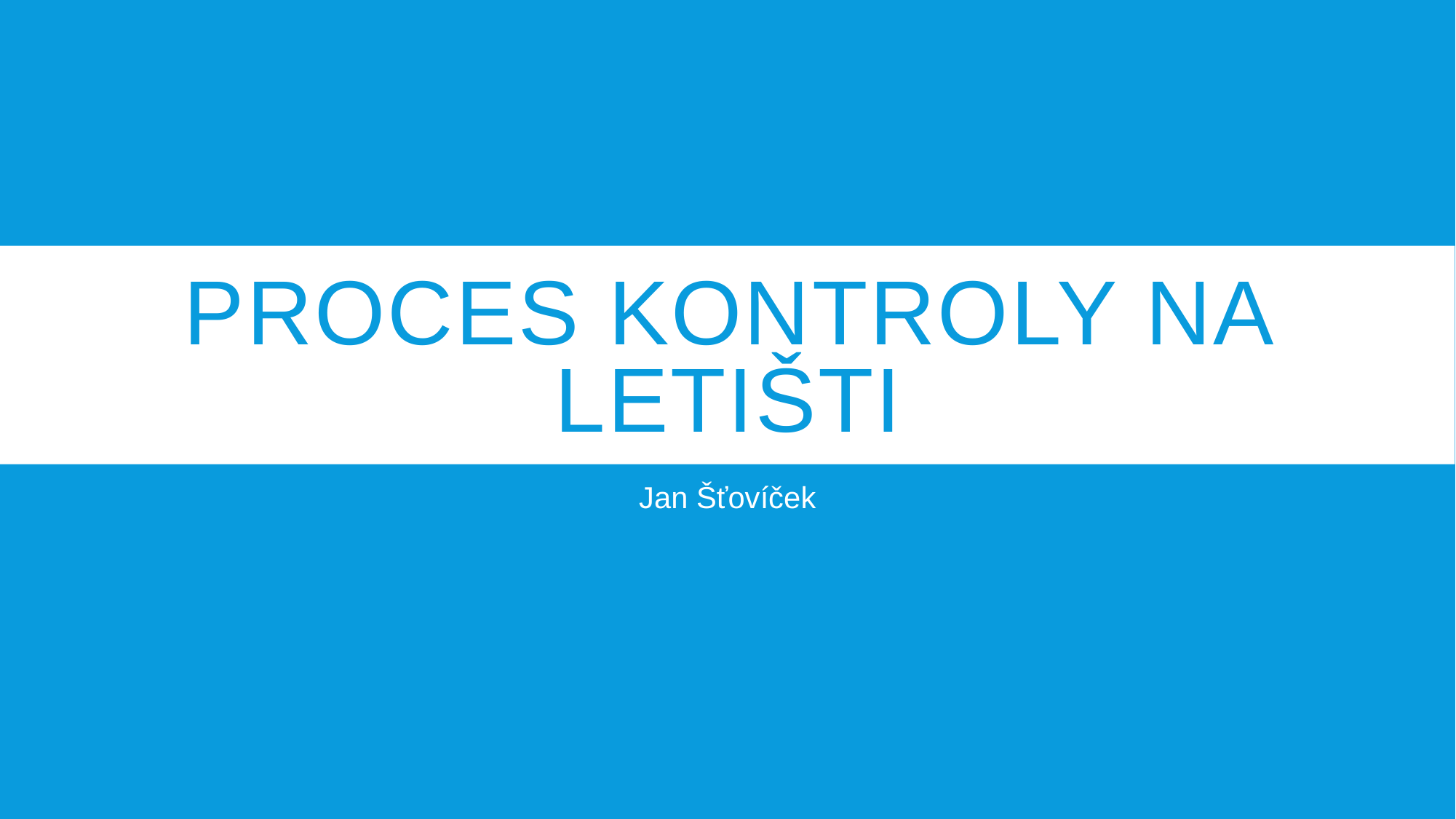

# Proces kontroly na letišti
Jan Šťovíček